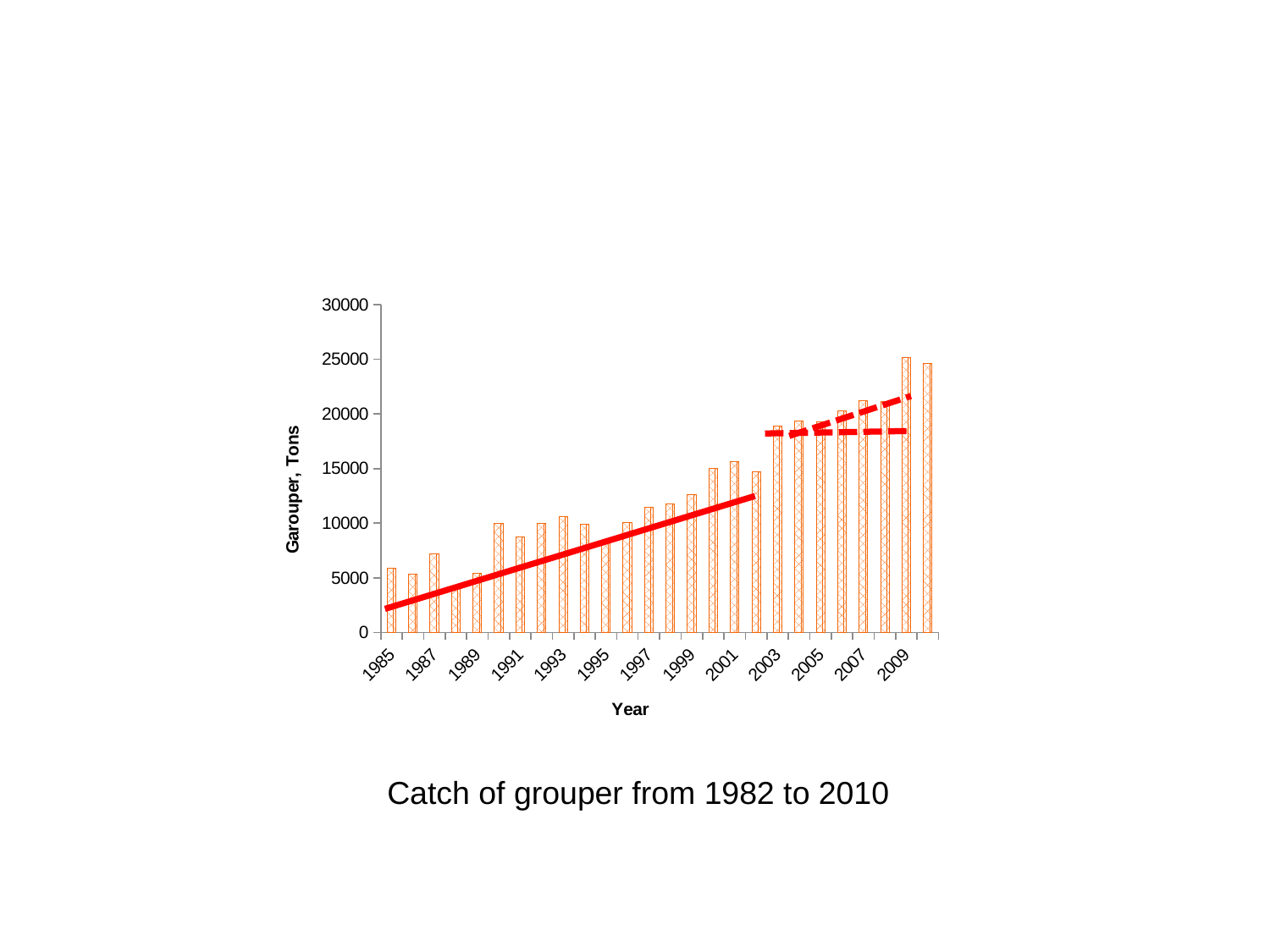

### Chart

| Category |  |
|---|---|
| 1985 | 5838.0 |
| 1986 | 5347.0 |
| 1987 | 7190.0 |
| 1988 | 4207.0 |
| 1989 | 5398.0 |
| 1990 | 9955.0 |
| 1991 | 8780.0 |
| 1992 | 9991.0 |
| 1993 | 10565.0 |
| 1994 | 9908.0 |
| 1995 | 8249.0 |
| 1996 | 10050.0 |
| 1997 | 11426.0 |
| 1998 | 11740.0 |
| 1999 | 12622.0 |
| 2000 | 14985.0 |
| 2001 | 15602.0 |
| 2002 | 14704.0 |
| 2003 | 18869.0 |
| 2004 | 19375.0 |
| 2005 | 19277.0 |
| 2006 | 20252.0 |
| 2007 | 21233.0 |
| 2008 | 21120.0 |
| 2009 | 25201.0 |
| 2010 | 24608.0 |
Catch of grouper from 1982 to 2010